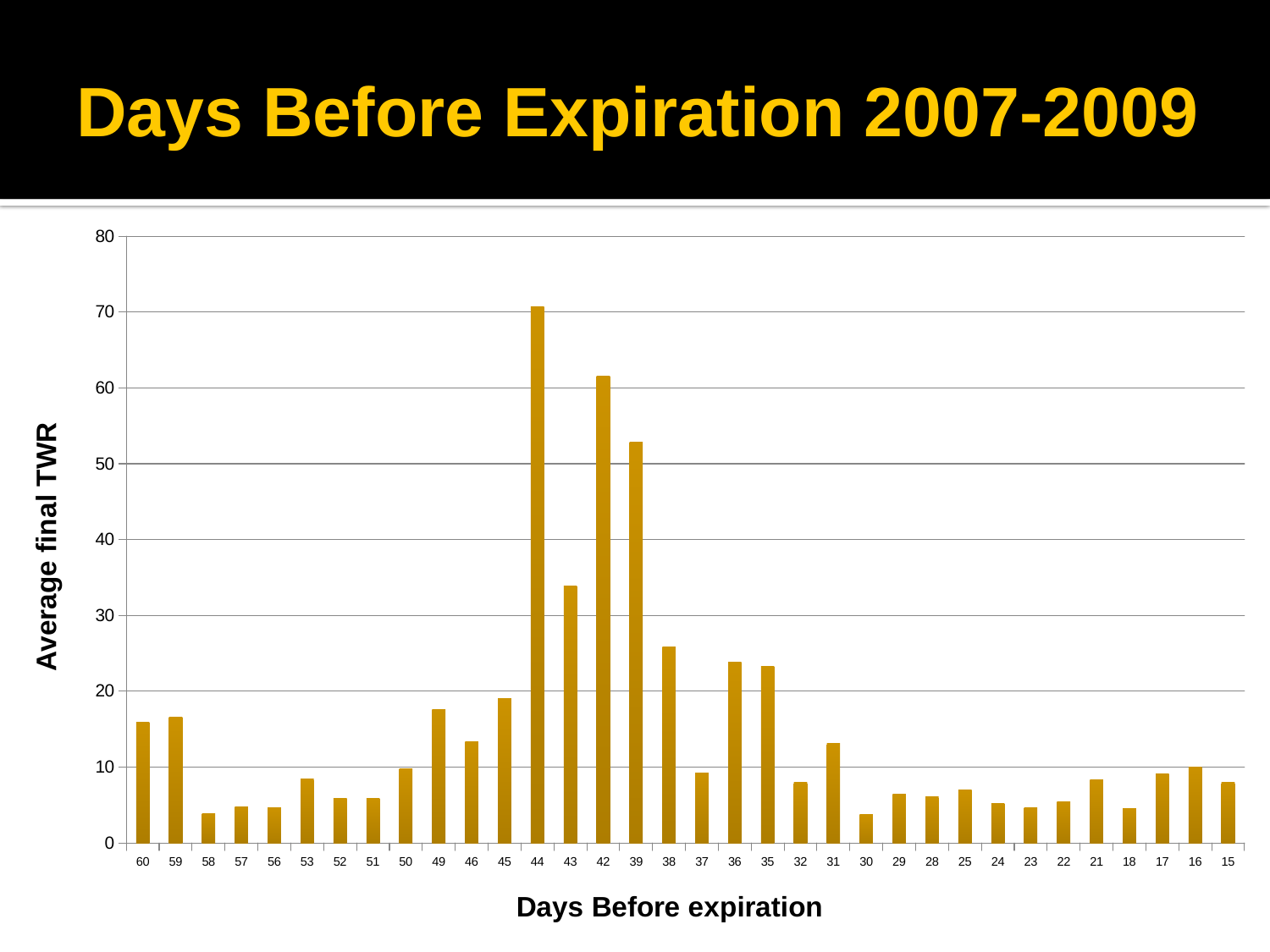

# Days Before Expiration 2007-2009

### Chart

| Category | Average Final TWR |
|---|---|
| 60 | 15.93129600000002 |
| 59 | 16.576184 |
| 58 | 3.876944999999974 |
| 57 | 4.764025999999975 |
| 56 | 4.605683999999997 |
| 53 | 8.41043600000009 |
| 52 | 5.831918000000001 |
| 51 | 5.8205960000000045 |
| 50 | 9.763464 |
| 49 | 17.581882999999987 |
| 46 | 13.370395000000002 |
| 45 | 19.090297000000003 |
| 44 | 70.72043599999995 |
| 43 | 33.90806500000005 |
| 42 | 61.59855000000039 |
| 39 | 52.81806899999998 |
| 38 | 25.833481999999954 |
| 37 | 9.18364800000002 |
| 36 | 23.86885800000003 |
| 35 | 23.330498 |
| 32 | 7.962190000000006 |
| 31 | 13.105903000000001 |
| 30 | 3.704847000000004 |
| 29 | 6.389729999999992 |
| 28 | 6.1293419999999985 |
| 25 | 6.959903999999995 |
| 24 | 5.2565659999999985 |
| 23 | 4.6165279999999855 |
| 22 | 5.430843000000052 |
| 21 | 8.357773999999987 |
| 18 | 4.485527000000007 |
| 17 | 9.130557000000001 |
| 16 | 9.985567000000023 |
| 15 | 7.953378000000012 |